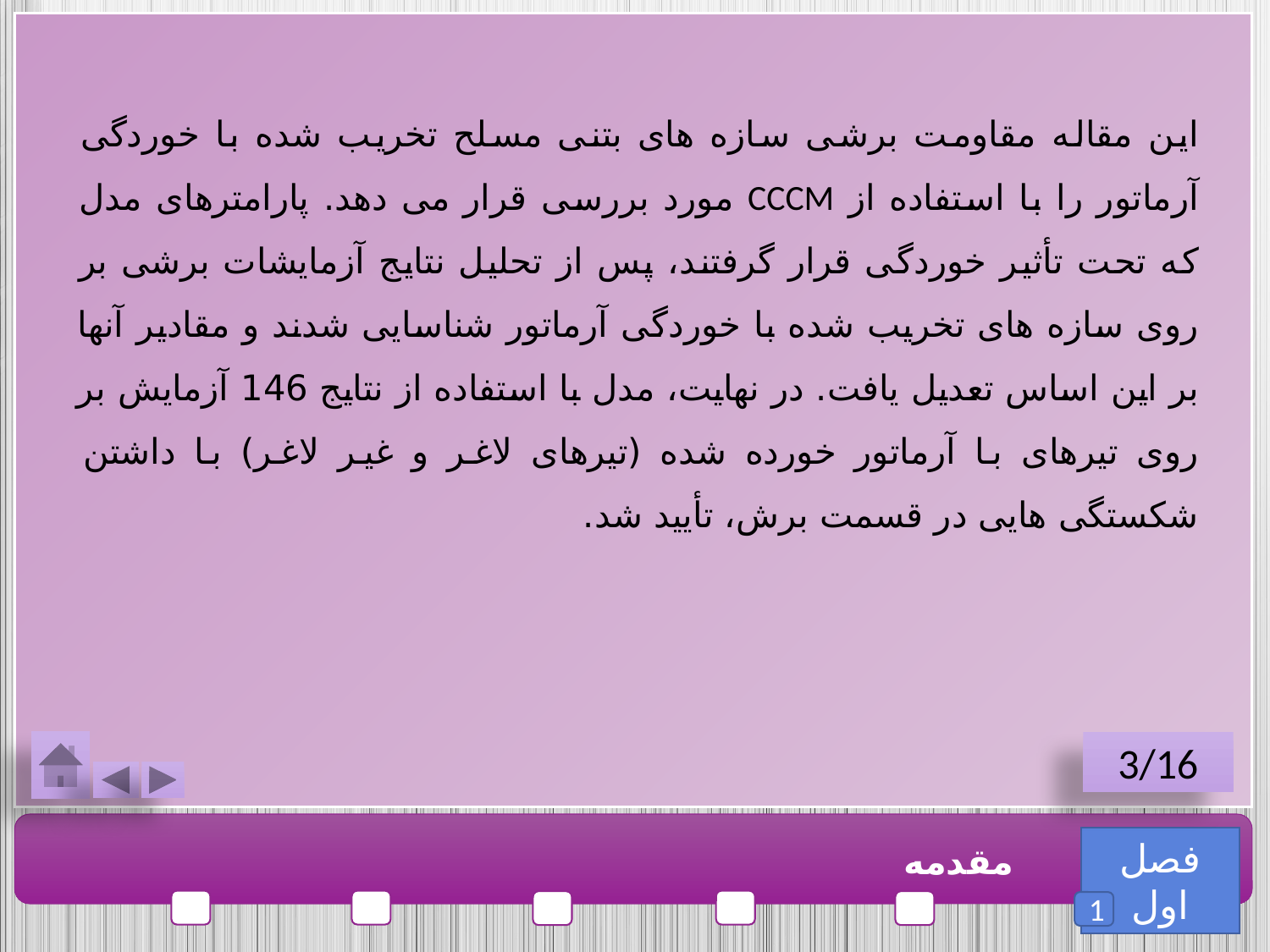

این مقاله مقاومت برشی سازه های بتنی مسلح تخریب شده با خوردگی آرماتور را با استفاده از CCCM مورد بررسی قرار می دهد. پارامترهای مدل که تحت تأثیر خوردگی قرار گرفتند، پس از تحلیل نتایج آزمایشات برشی بر روی سازه های تخریب شده با خوردگی آرماتور شناسایی شدند و مقادیر آنها بر این اساس تعدیل یافت. در نهایت، مدل با استفاده از نتایج 146 آزمایش بر روی تیرهای با آرماتور خورده شده (تیرهای لاغر و غیر لاغر) با داشتن شکستگی هایی در قسمت برش، تأیید شد.

3/16

فصل اول
مقدمه

1